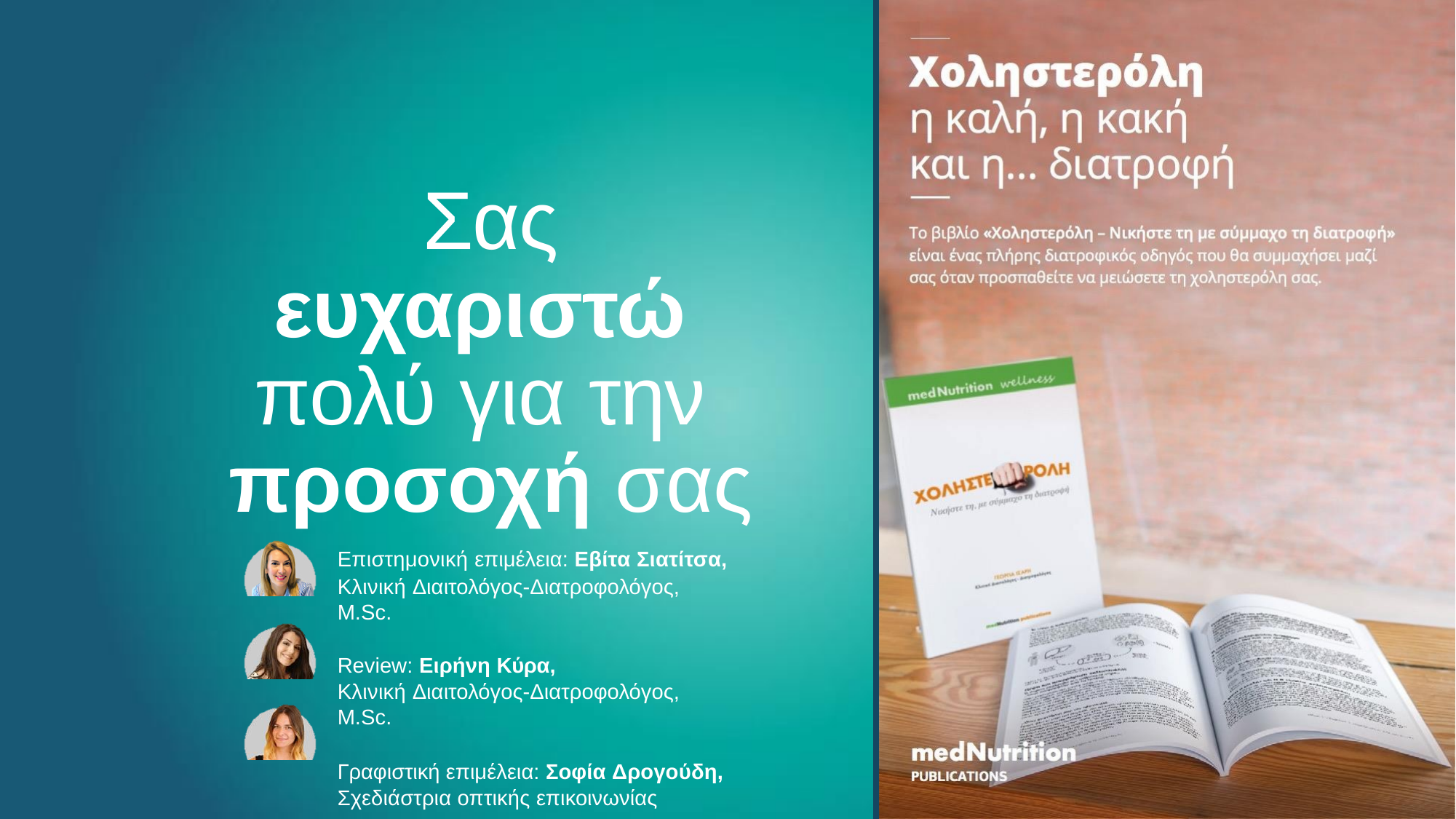

# Σας ευχαριστώ  πολύ για την  προσοχή σας

Επιστημονική επιμέλεια: Εβίτα Σιατίτσα,
Κλινική Διαιτολόγος-Διατροφολόγος, M.Sc.

Review: Eιρήνη Κύρα,
Κλινική Διαιτολόγος-Διατροφολόγος, M.Sc.

Γραφιστική επιμέλεια: Σοφία Δρογούδη,
Σχεδιάστρια οπτικής επικοινωνίας